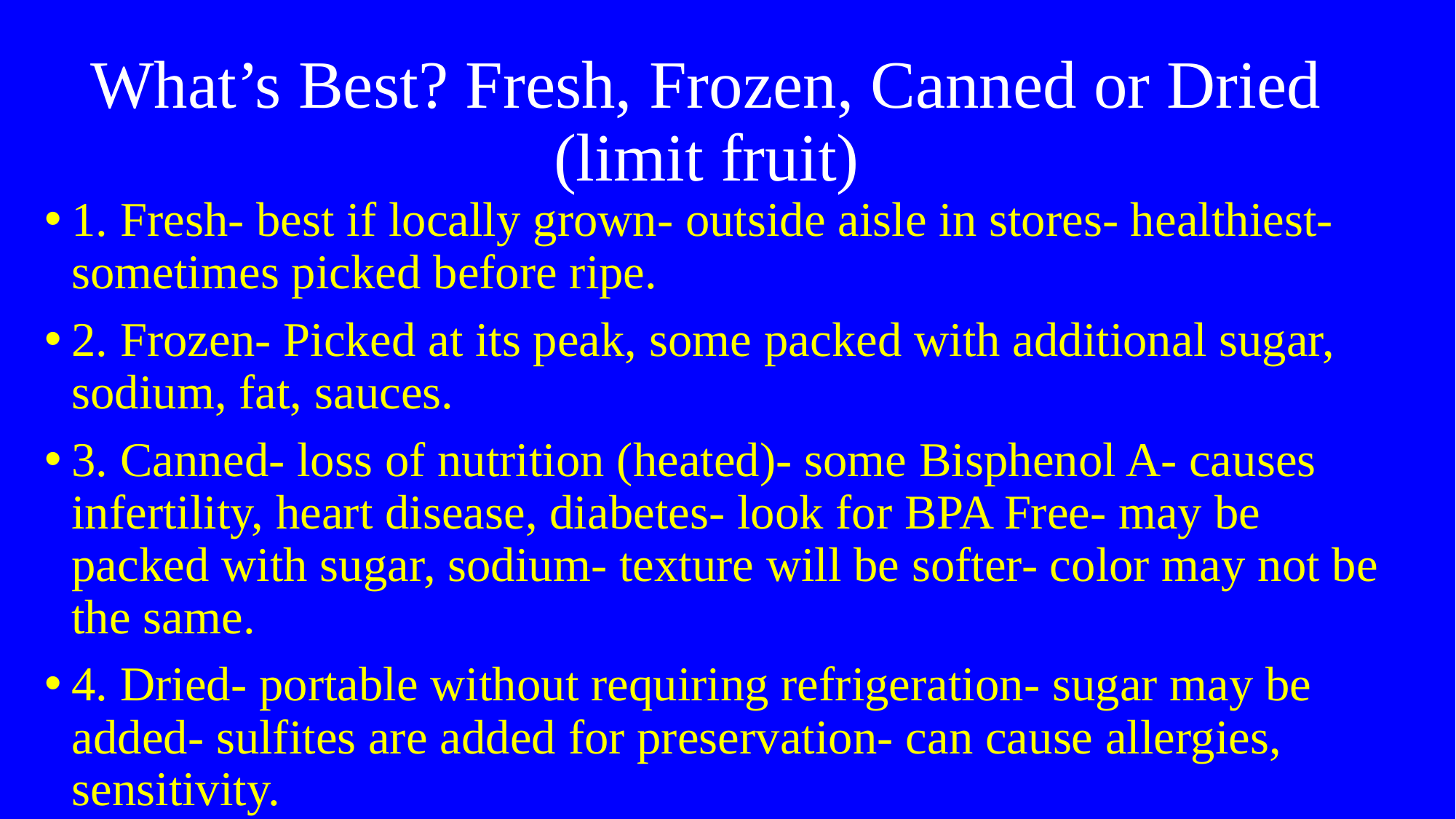

# What’s Best? Fresh, Frozen, Canned or Dried (limit fruit)
1. Fresh- best if locally grown- outside aisle in stores- healthiest- sometimes picked before ripe.
2. Frozen- Picked at its peak, some packed with additional sugar, sodium, fat, sauces.
3. Canned- loss of nutrition (heated)- some Bisphenol A- causes infertility, heart disease, diabetes- look for BPA Free- may be packed with sugar, sodium- texture will be softer- color may not be the same.
4. Dried- portable without requiring refrigeration- sugar may be added- sulfites are added for preservation- can cause allergies, sensitivity.